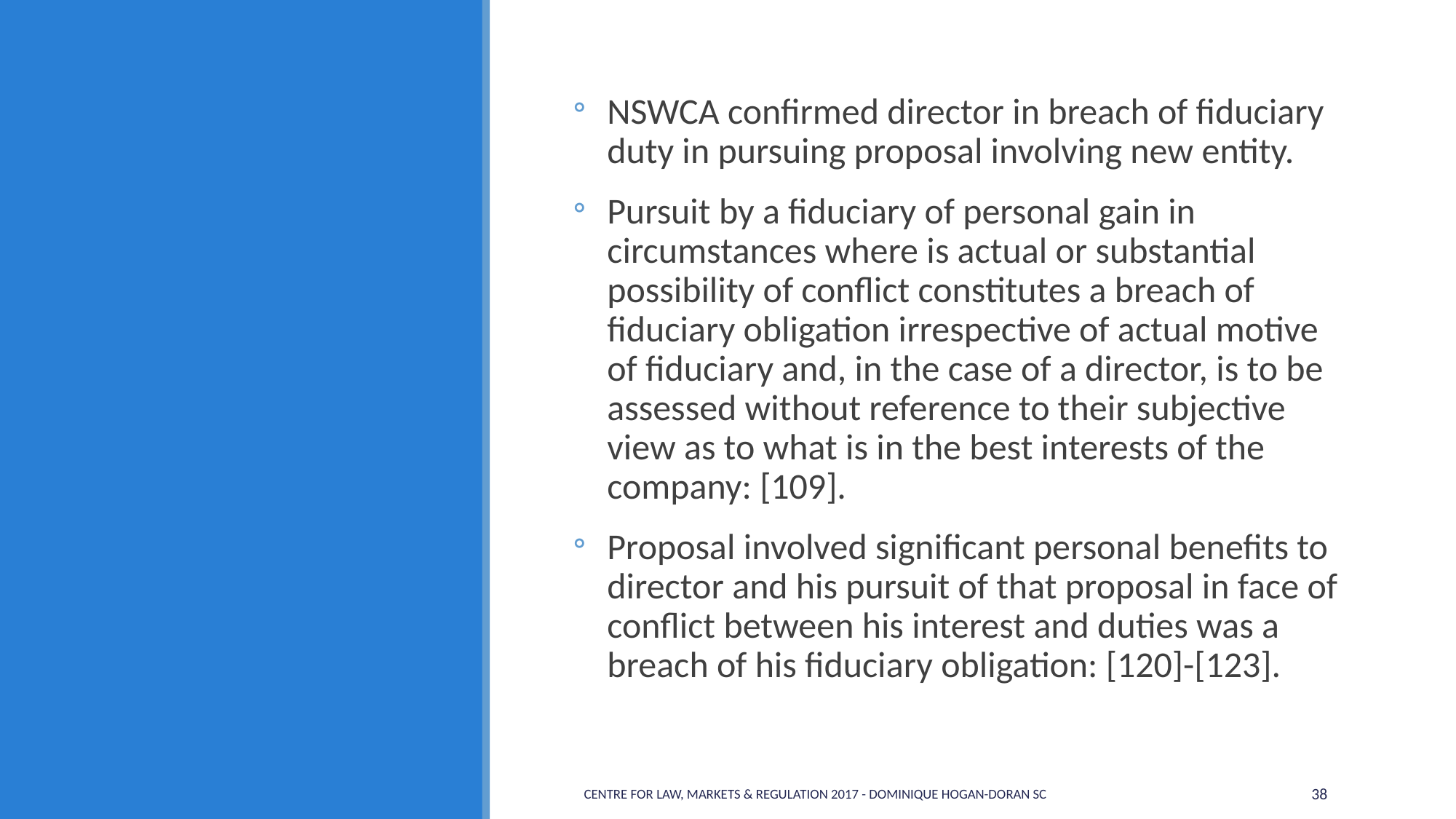

#
NSWCA confirmed director in breach of fiduciary duty in pursuing proposal involving new entity.
Pursuit by a fiduciary of personal gain in circumstances where is actual or substantial possibility of conflict constitutes a breach of fiduciary obligation irrespective of actual motive of fiduciary and, in the case of a director, is to be assessed without reference to their subjective view as to what is in the best interests of the company: [109].
Proposal involved significant personal benefits to director and his pursuit of that proposal in face of conflict between his interest and duties was a breach of his fiduciary obligation: [120]-[123].

Centre for Law, Markets & Regulation 2017 - Dominique Hogan-Doran SC
38